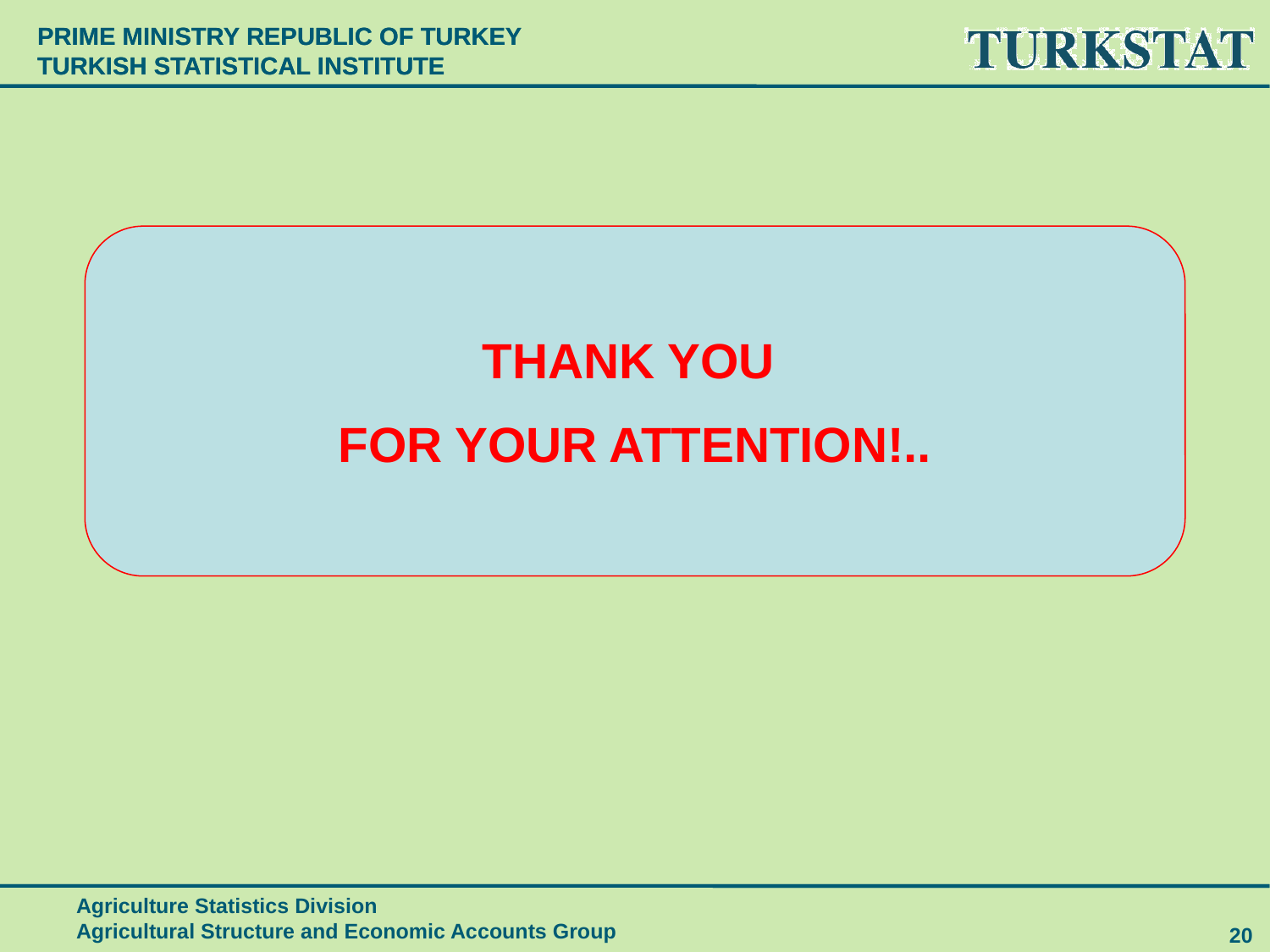

THANK YOU
FOR YOUR ATTENTION!..
Agriculture Statistics Division                                                             Agricultural Structure and Economic Accounts Group

20